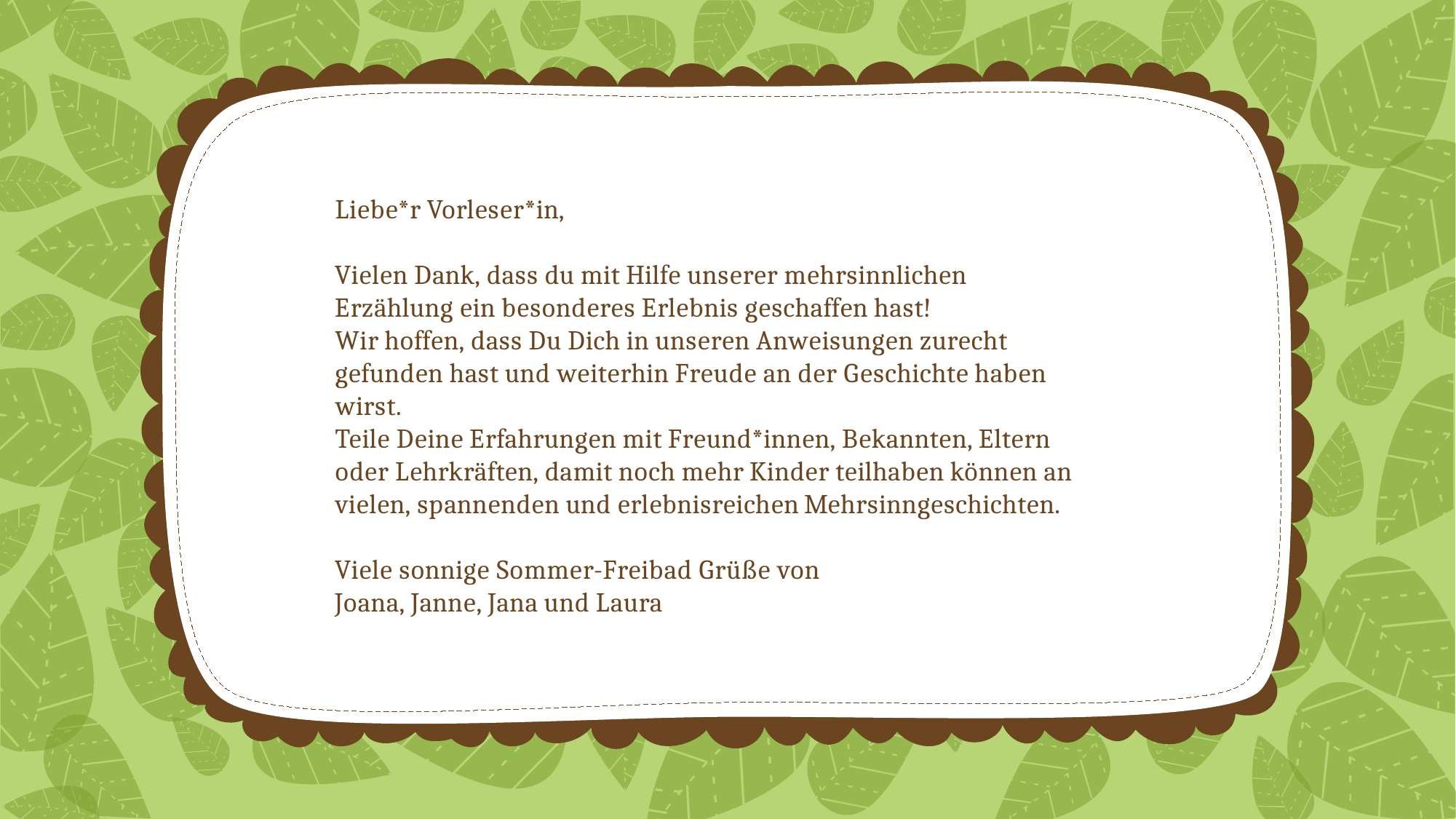

Liebe*r Vorleser*in,

Vielen Dank, dass du mit Hilfe unserer mehrsinnlichen Erzählung ein besonderes Erlebnis geschaffen hast!
Wir hoffen, dass Du Dich in unseren Anweisungen zurecht gefunden hast und weiterhin Freude an der Geschichte haben wirst.
Teile Deine Erfahrungen mit Freund*innen, Bekannten, Eltern oder Lehrkräften, damit noch mehr Kinder teilhaben können an vielen, spannenden und erlebnisreichen Mehrsinngeschichten.

Viele sonnige Sommer-Freibad Grüße von
Joana, Janne, Jana und Laura